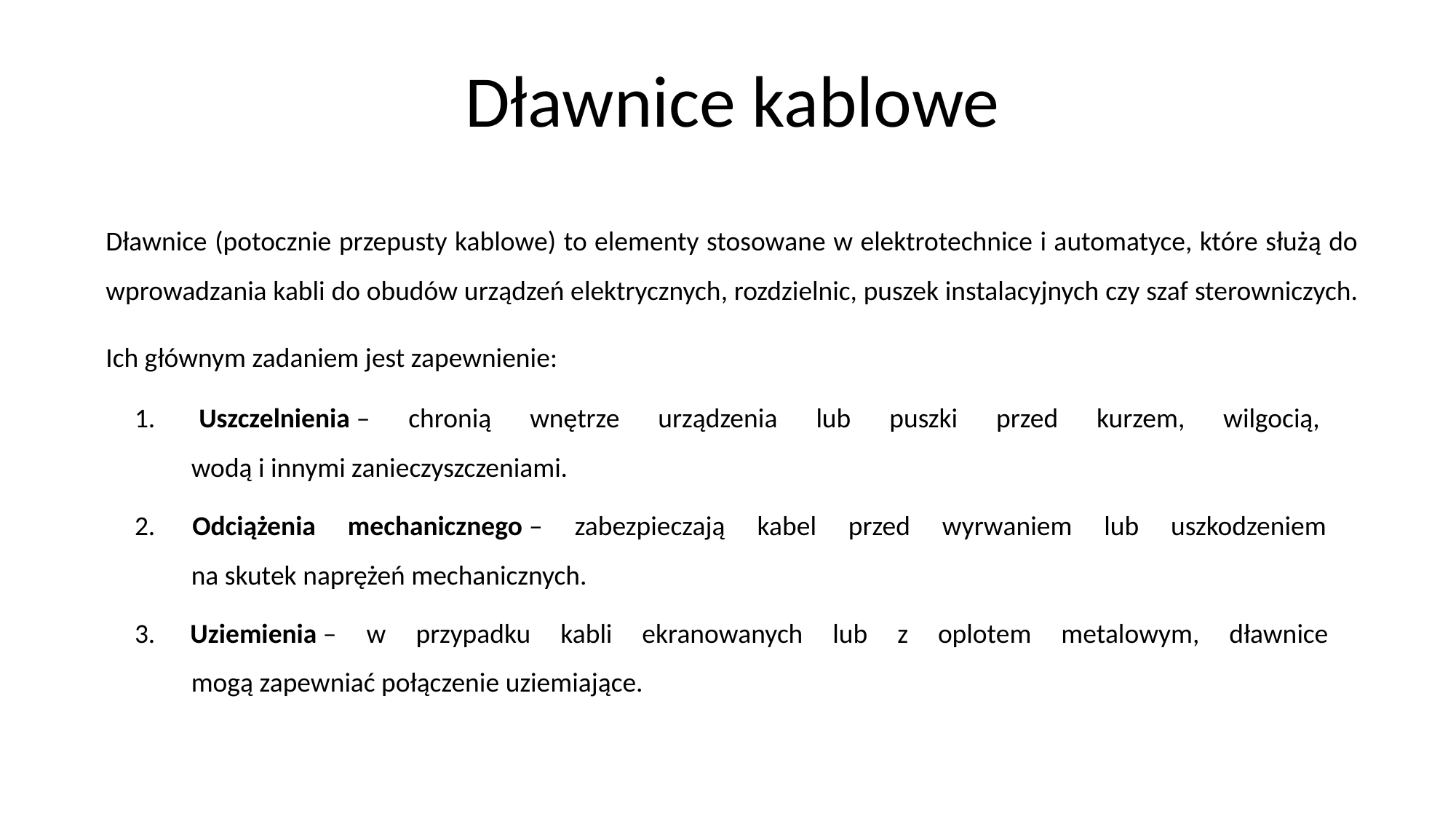

# Dławnice kablowe
Dławnice (potocznie przepusty kablowe) to elementy stosowane w elektrotechnice i automatyce, które służą do wprowadzania kabli do obudów urządzeń elektrycznych, rozdzielnic, puszek instalacyjnych czy szaf sterowniczych.
Ich głównym zadaniem jest zapewnienie:
 Uszczelnienia – chronią wnętrze urządzenia lub puszki przed kurzem, wilgocią,
     wodą i innymi zanieczyszczeniami.
 Odciążenia mechanicznego – zabezpieczają kabel przed wyrwaniem lub uszkodzeniem
     na skutek naprężeń mechanicznych.
 Uziemienia – w przypadku kabli ekranowanych lub z oplotem metalowym, dławnice
     mogą zapewniać połączenie uziemiające.